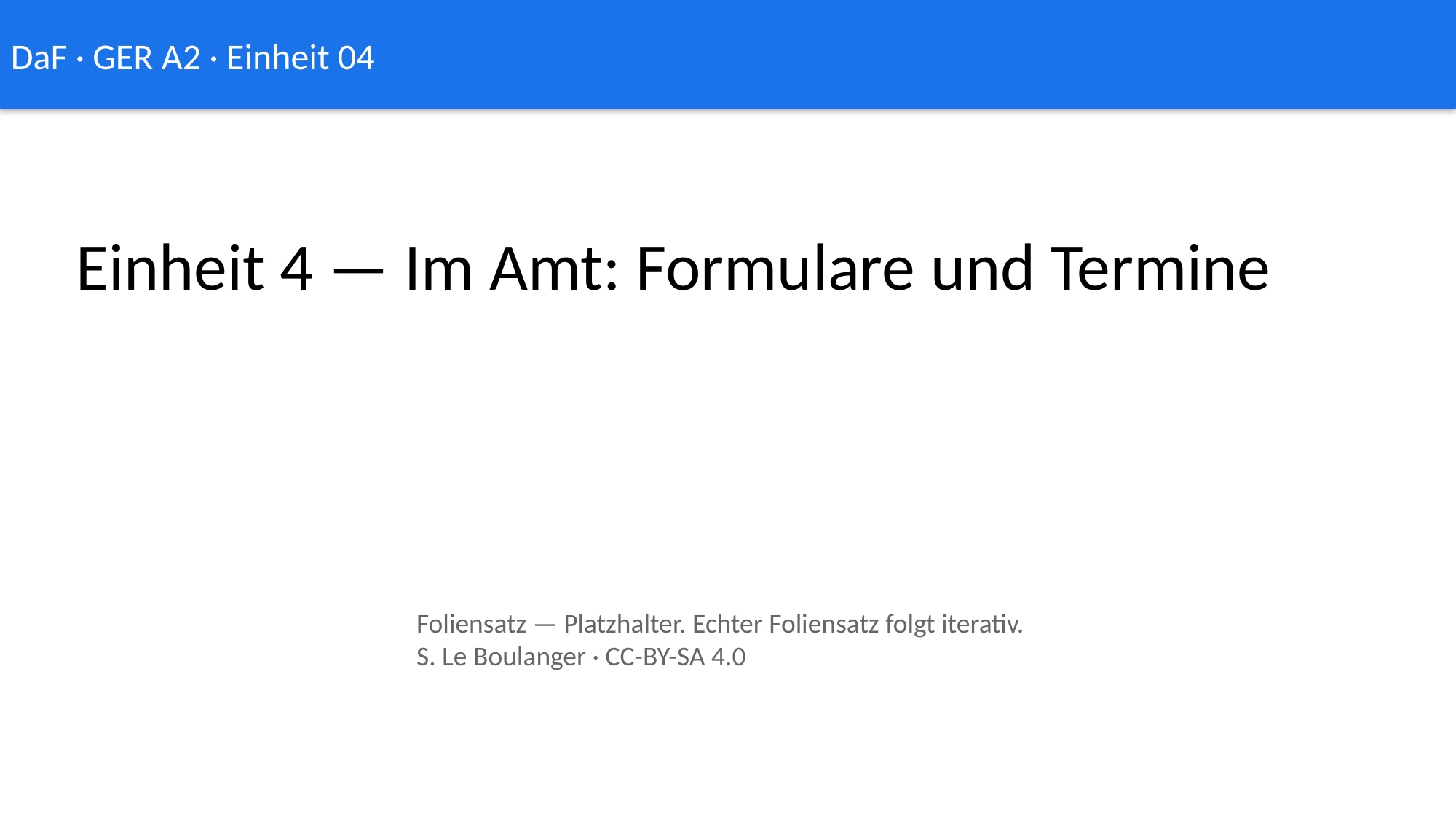

DaF · GER A2 · Einheit 04
Einheit 4 — Im Amt: Formulare und Termine
Foliensatz — Platzhalter. Echter Foliensatz folgt iterativ.
S. Le Boulanger · CC-BY-SA 4.0